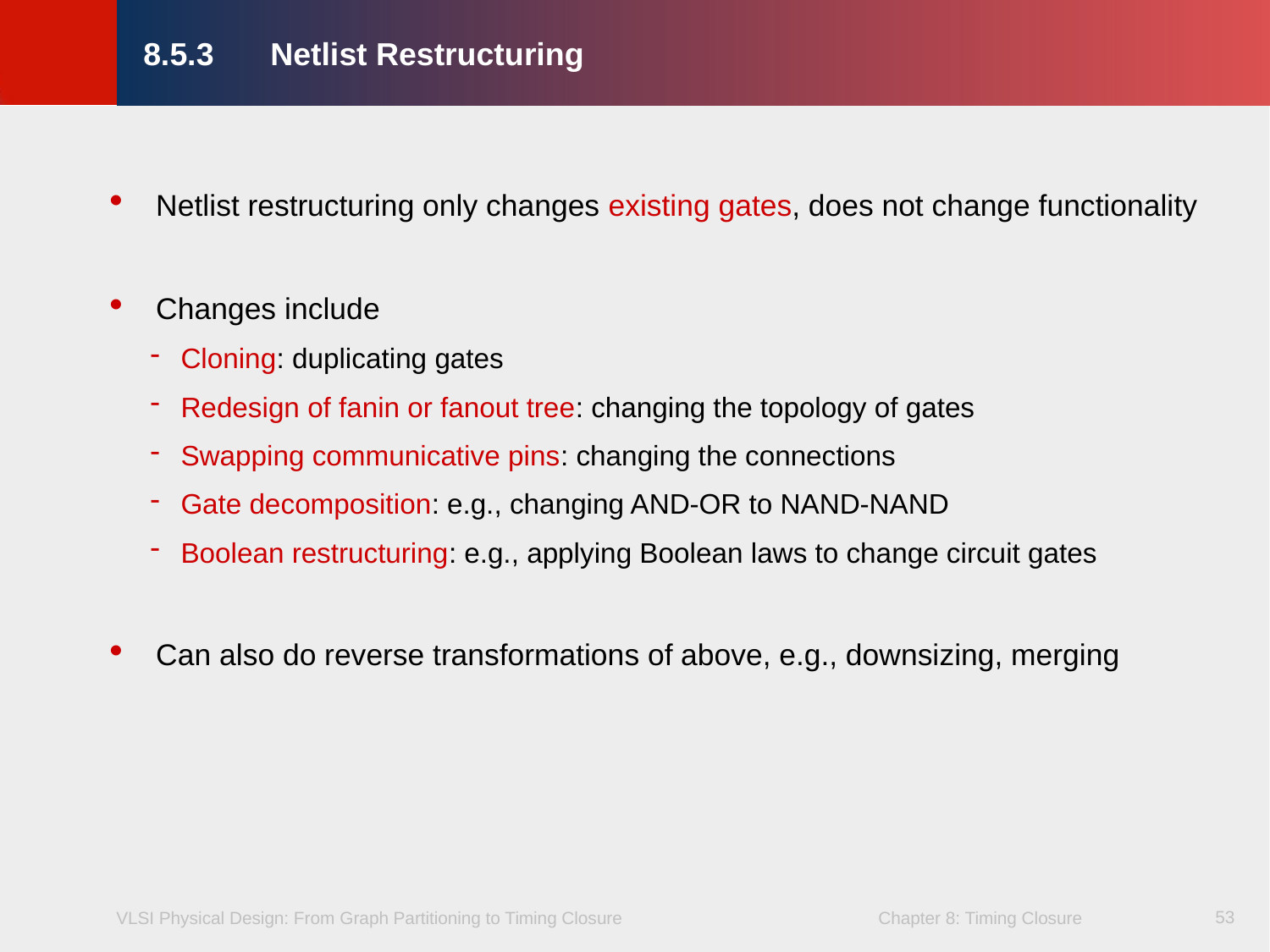

8.5.3	Netlist Restructuring
Netlist restructuring only changes existing gates, does not change functionality

Changes include
Cloning: duplicating gates
Redesign of fanin or fanout tree: changing the topology of gates
Swapping communicative pins: changing the connections
Gate decomposition: e.g., changing AND-OR to NAND-NAND
Boolean restructuring: e.g., applying Boolean laws to change circuit gates

Can also do reverse transformations of above, e.g., downsizing, merging
53